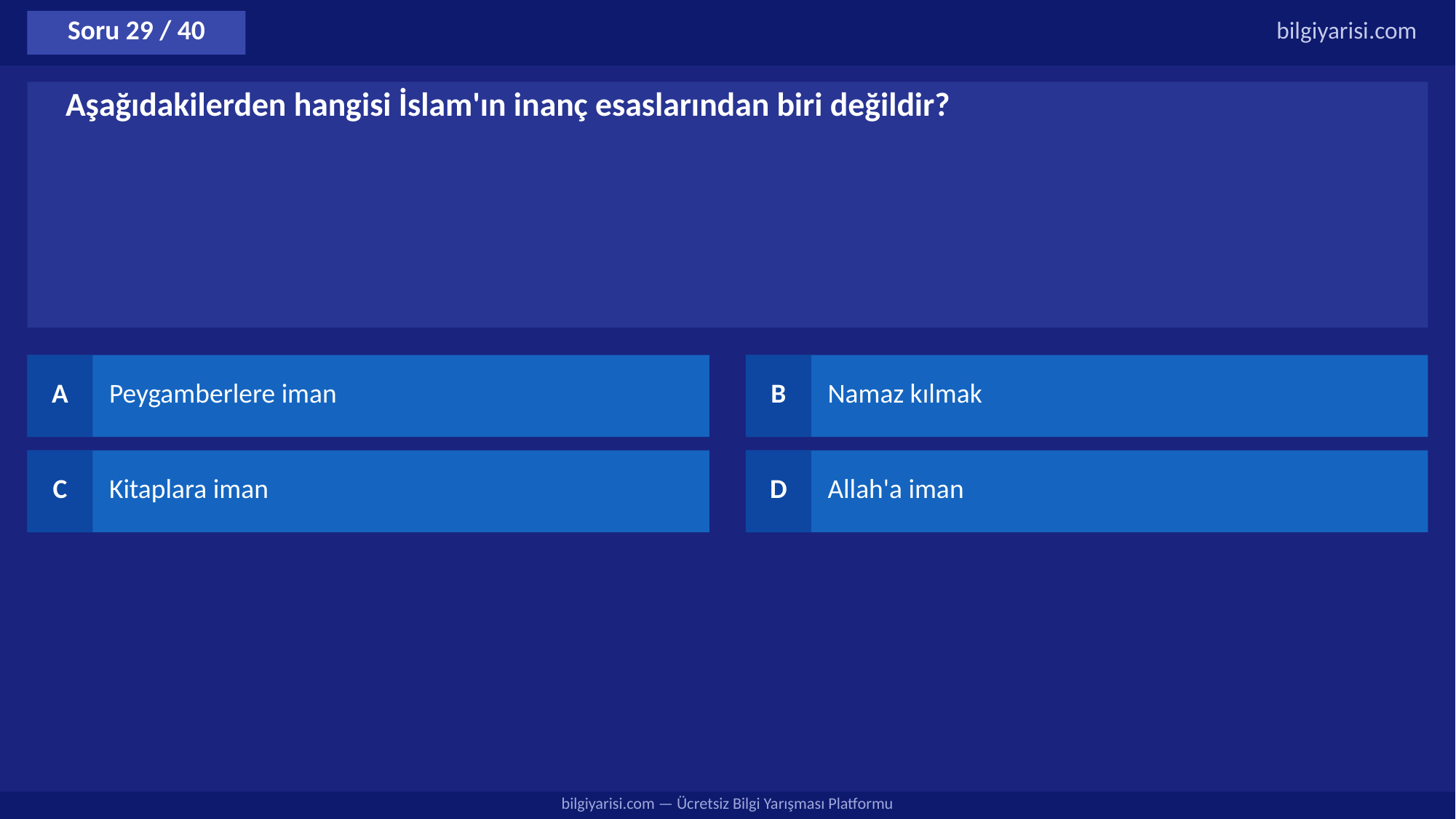

Soru 29 / 40
bilgiyarisi.com

Aşağıdakilerden hangisi İslam'ın inanç esaslarından biri değildir?

A
Peygamberlere iman

B
Namaz kılmak

C
Kitaplara iman

D
Allah'a iman
bilgiyarisi.com — Ücretsiz Bilgi Yarışması Platformu